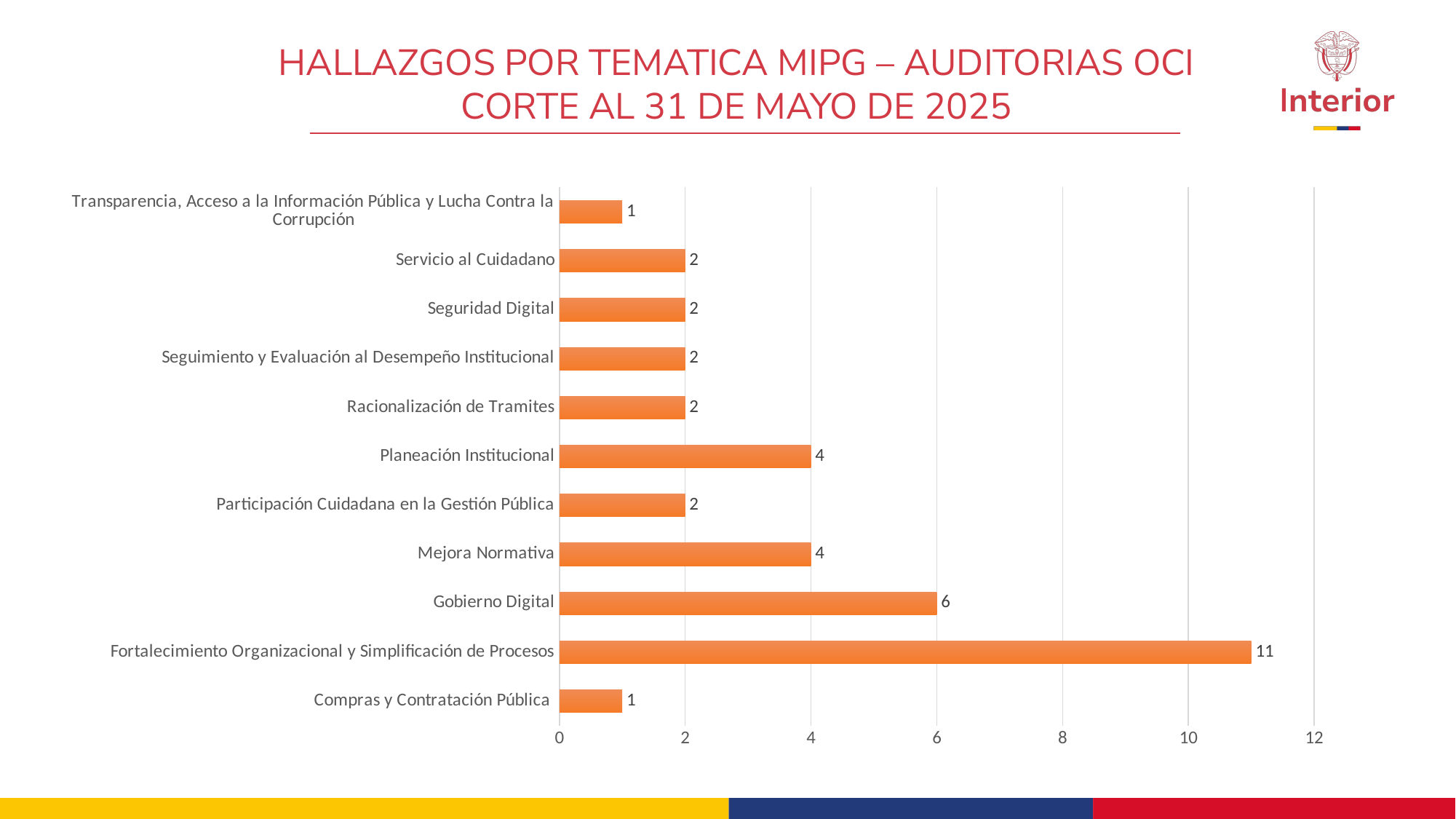

HALLAZGOS POR TEMATICA MIPG – AUDITORIAS OCI
CORTE AL 31 DE MAYO DE 2025

### Chart

| Category | HALLAZGOS |
|---|---|
| Compras y Contratación Pública  | 1.0 |
| Fortalecimiento Organizacional y Simplificación de Procesos | 11.0 |
| Gobierno Digital | 6.0 |
| Mejora Normativa | 4.0 |
| Participación Cuidadana en la Gestión Pública | 2.0 |
| Planeación Institucional | 4.0 |
| Racionalización de Tramites | 2.0 |
| Seguimiento y Evaluación al Desempeño Institucional | 2.0 |
| Seguridad Digital | 2.0 |
| Servicio al Cuidadano | 2.0 |
| Transparencia, Acceso a la Información Pública y Lucha Contra la Corrupción | 1.0 |